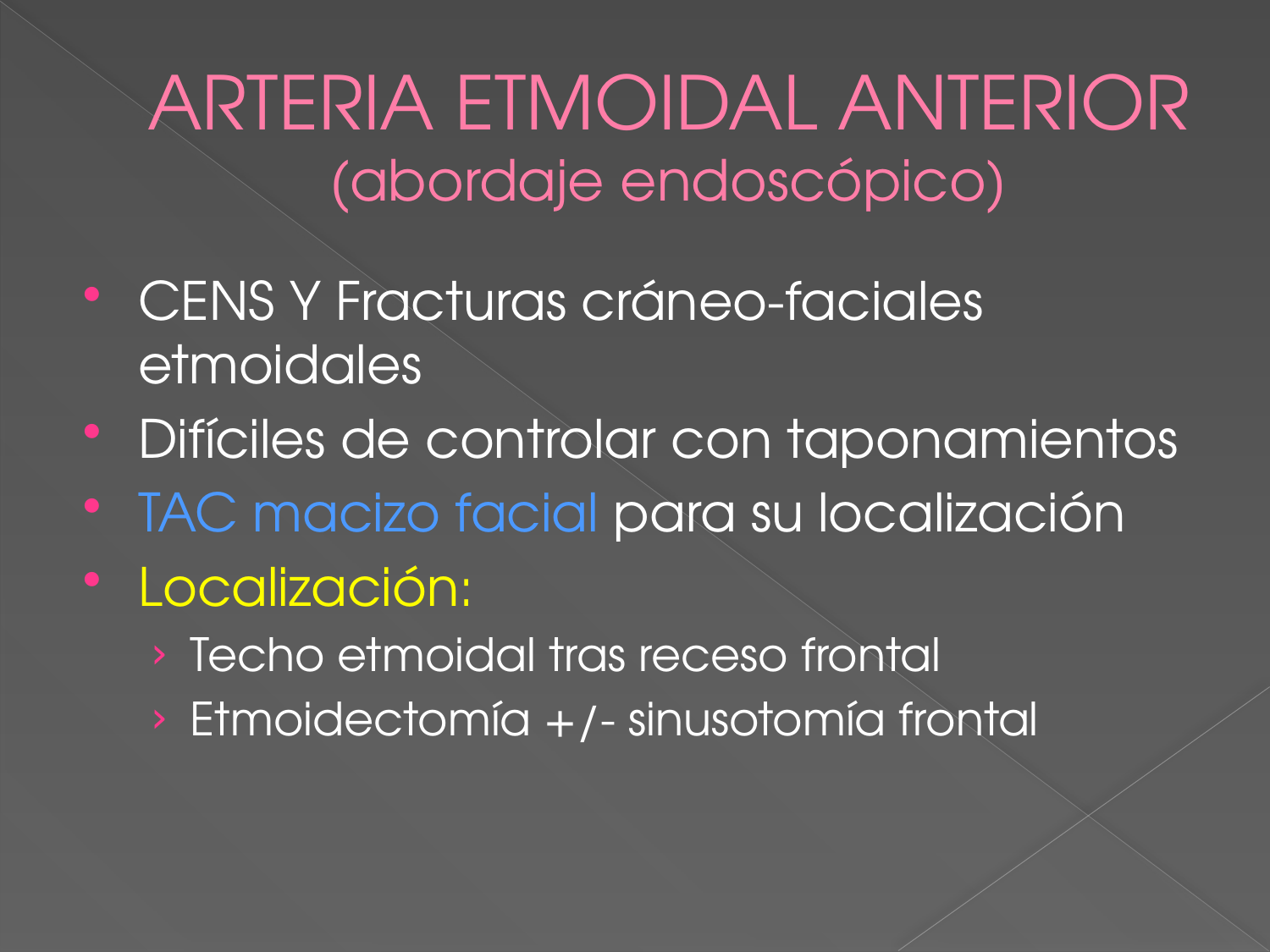

# ARTERIA ETMOIDAL ANTERIOR (abordaje endoscópico)
CENS Y Fracturas cráneo-faciales etmoidales
Difíciles de controlar con taponamientos
TAC macizo facial para su localización
Localización:
Techo etmoidal tras receso frontal
Etmoidectomía +/- sinusotomía frontal